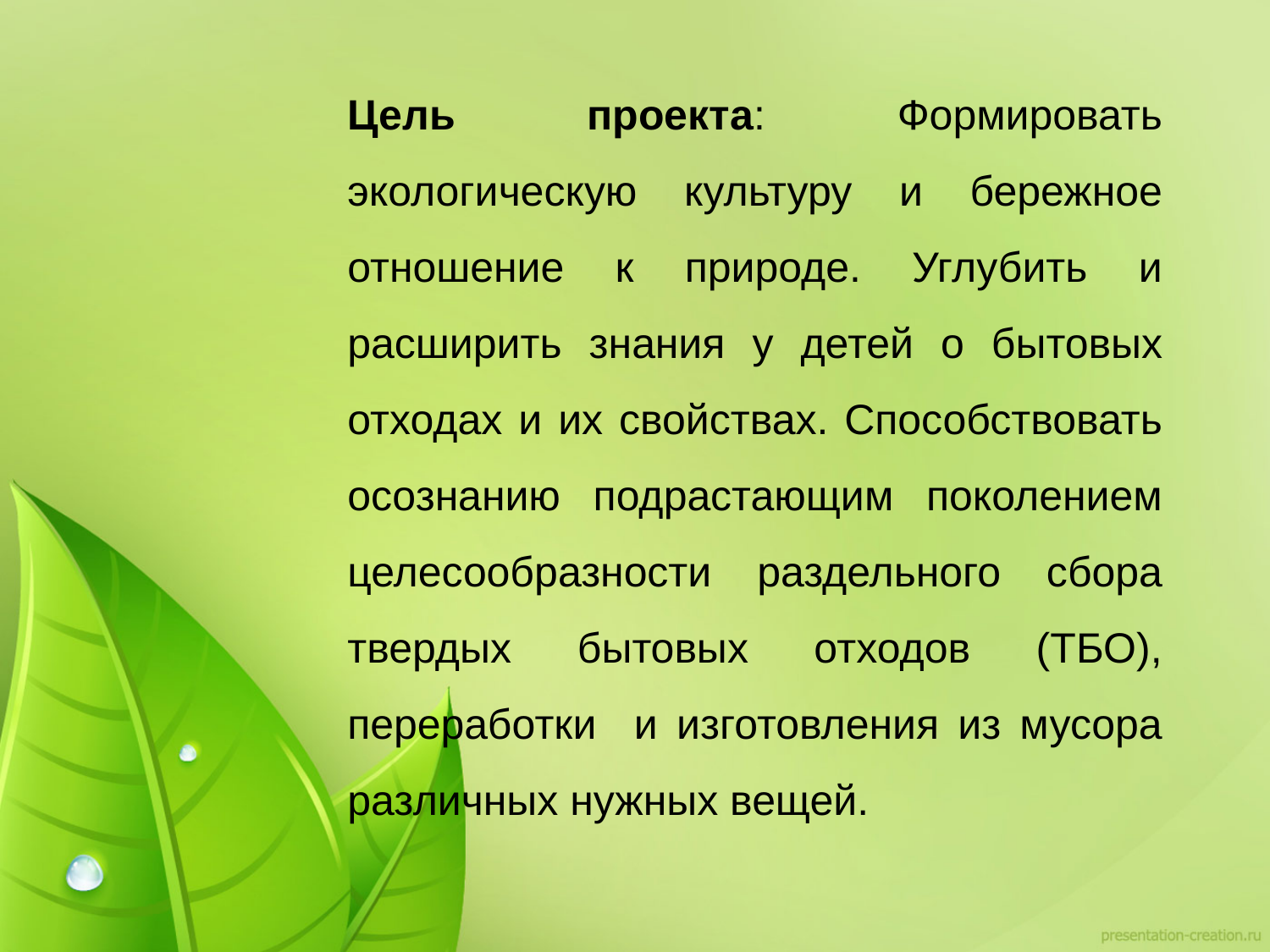

Цель проекта: Формировать экологическую культуру и бережное отношение к природе. Углубить и расширить знания у детей о бытовых отходах и их свойствах. Способствовать осознанию подрастающим поколением целесообразности раздельного сбора твердых бытовых отходов (ТБО), переработки  и изготовления из мусора различных нужных вещей.